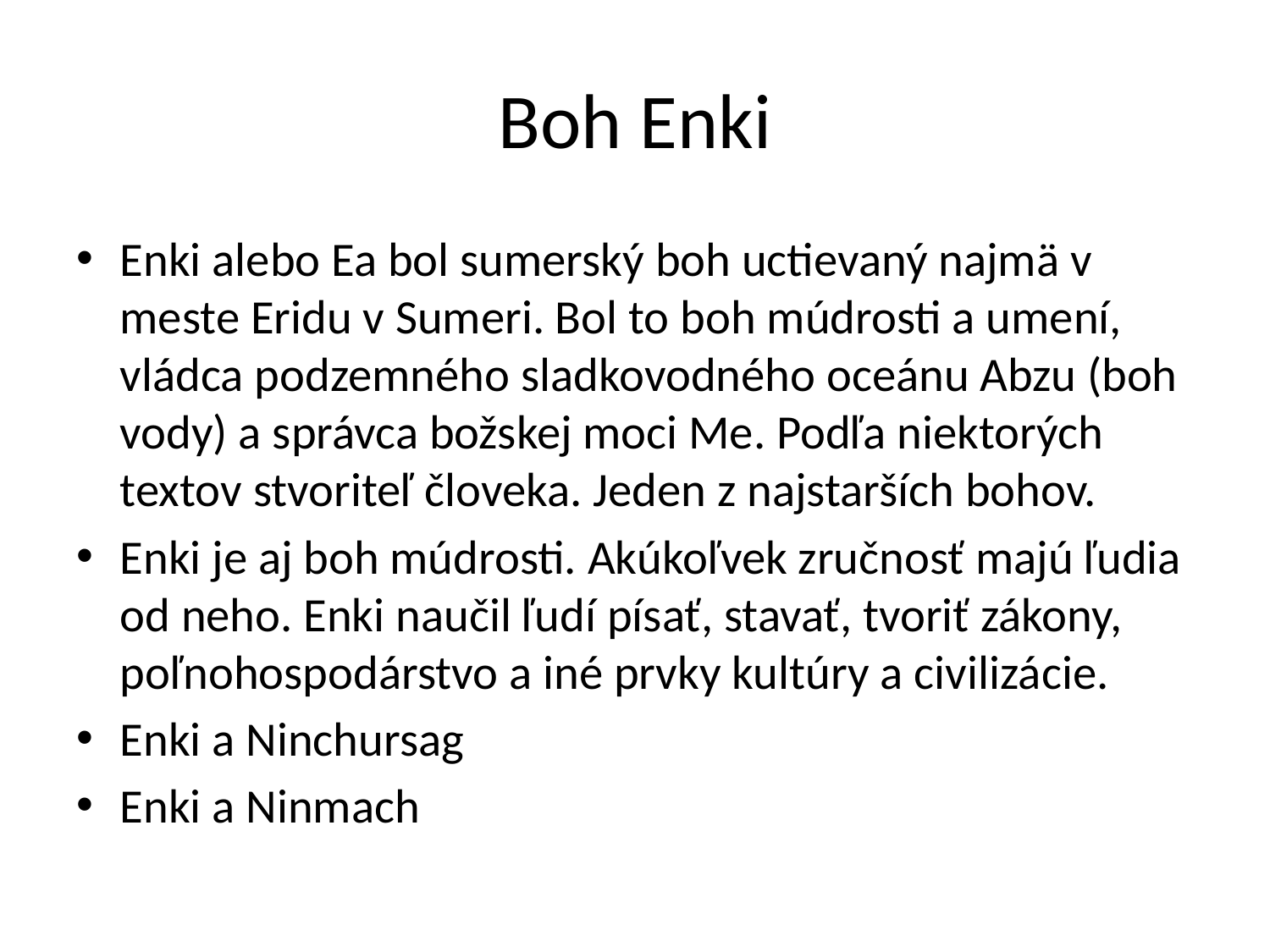

# Boh Enki
Enki alebo Ea bol sumerský boh uctievaný najmä v meste Eridu v Sumeri. Bol to boh múdrosti a umení, vládca podzemného sladkovodného oceánu Abzu (boh vody) a správca božskej moci Me. Podľa niektorých textov stvoriteľ človeka. Jeden z najstarších bohov.
Enki je aj boh múdrosti. Akúkoľvek zručnosť majú ľudia od neho. Enki naučil ľudí písať, stavať, tvoriť zákony, poľnohospodárstvo a iné prvky kultúry a civilizácie.
Enki a Ninchursag
Enki a Ninmach